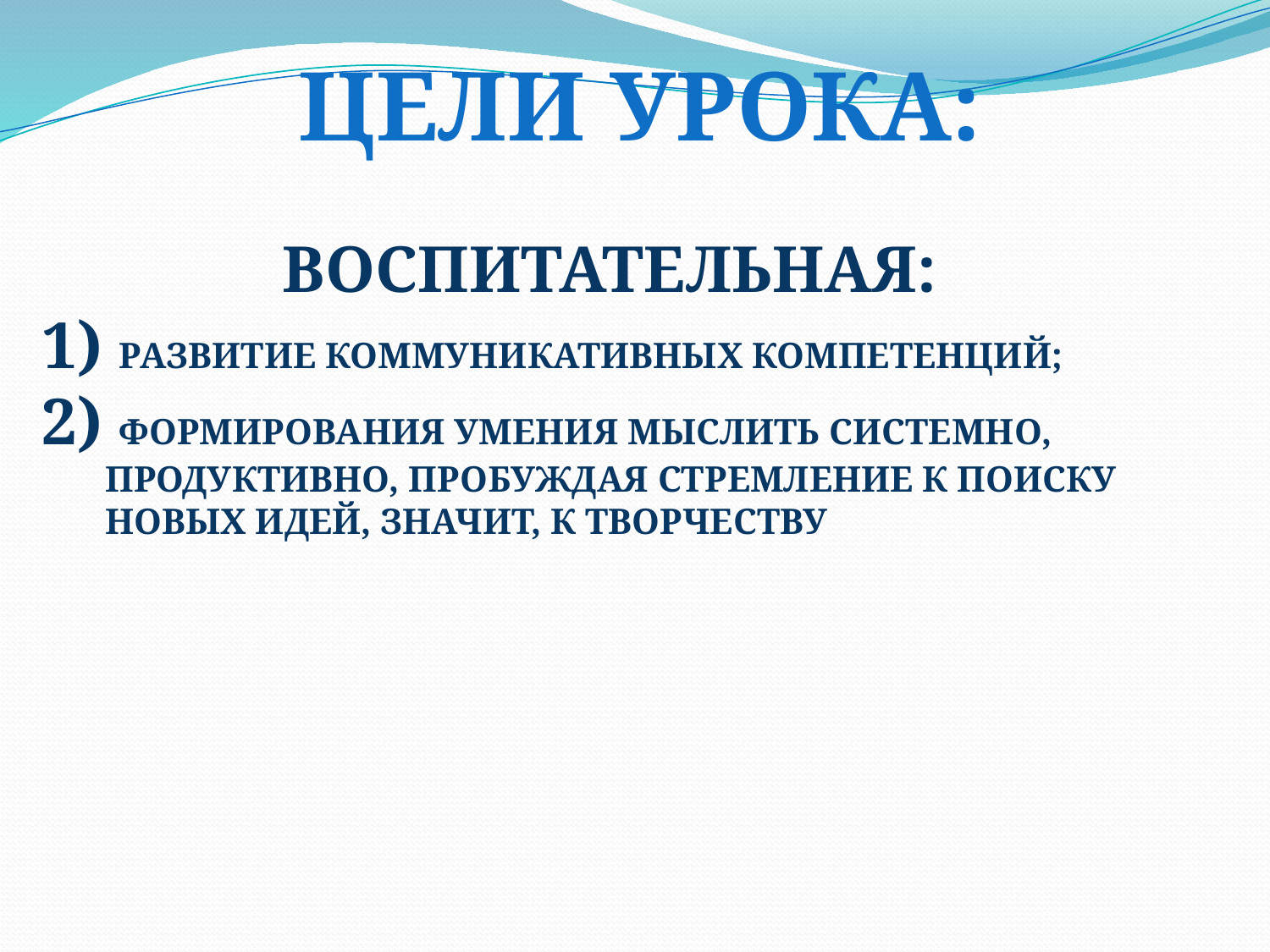

ЦЕЛИ УРОКА:
Воспитательная:
1) Развитие коммуникативных компетенций;
2) Формирования умения мыслить системно, продуктивно, пробуждая стремление к поиску новых идей, значит, к творчеству